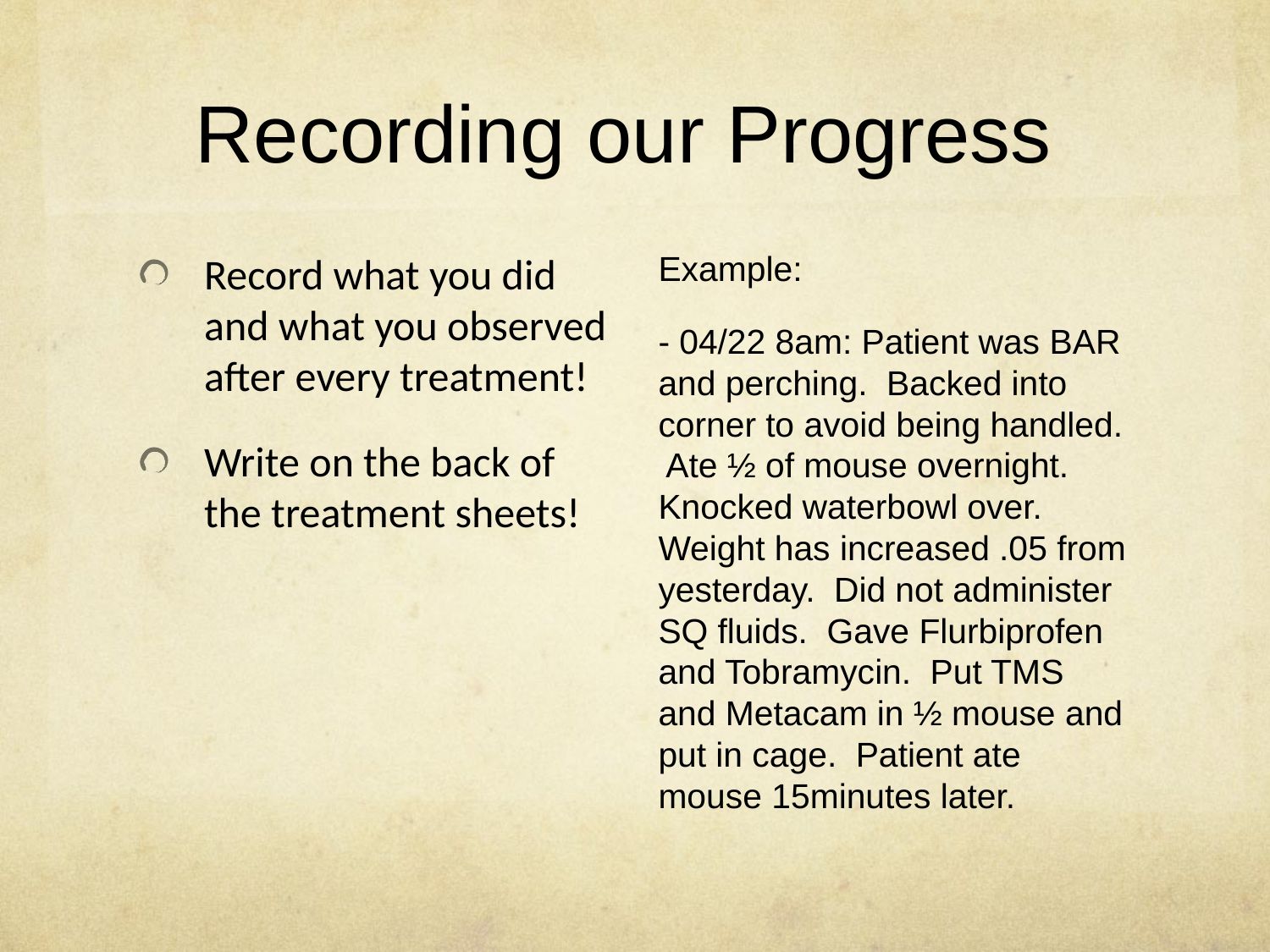

# Recording our Progress
Example:
- 04/22 8am: Patient was BAR and perching.  Backed into corner to avoid being handled.  Ate ½ of mouse overnight.  Knocked waterbowl over.  Weight has increased .05 from yesterday.  Did not administer SQ fluids.  Gave Flurbiprofen and Tobramycin.  Put TMS and Metacam in ½ mouse and put in cage.  Patient ate mouse 15minutes later.

Record what you did and what you observed after every treatment!
Write on the back of the treatment sheets!